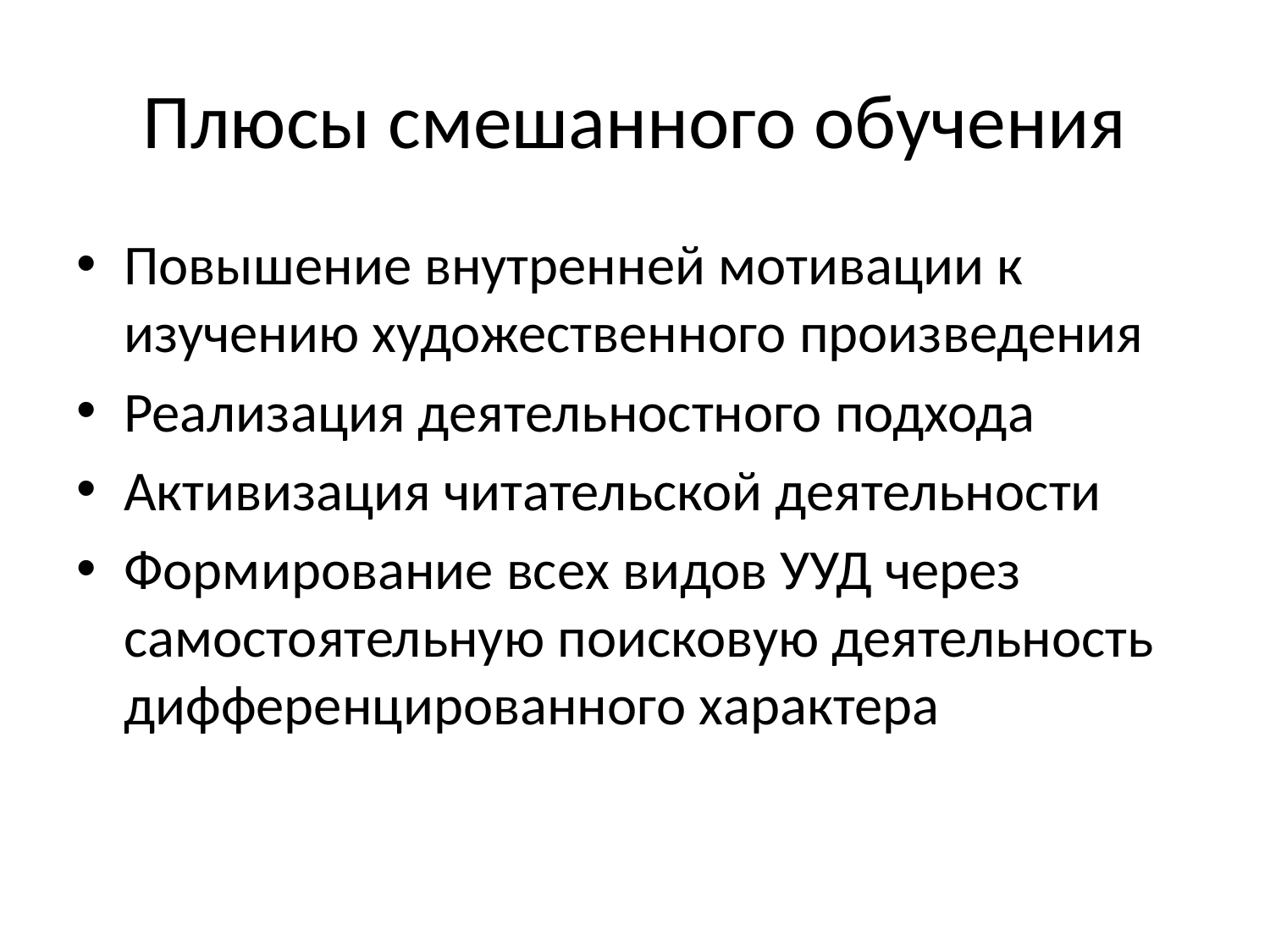

# Плюсы смешанного обучения
Повышение внутренней мотивации к изучению художественного произведения
Реализация деятельностного подхода
Активизация читательской деятельности
Формирование всех видов УУД через самостоятельную поисковую деятельность дифференцированного характера